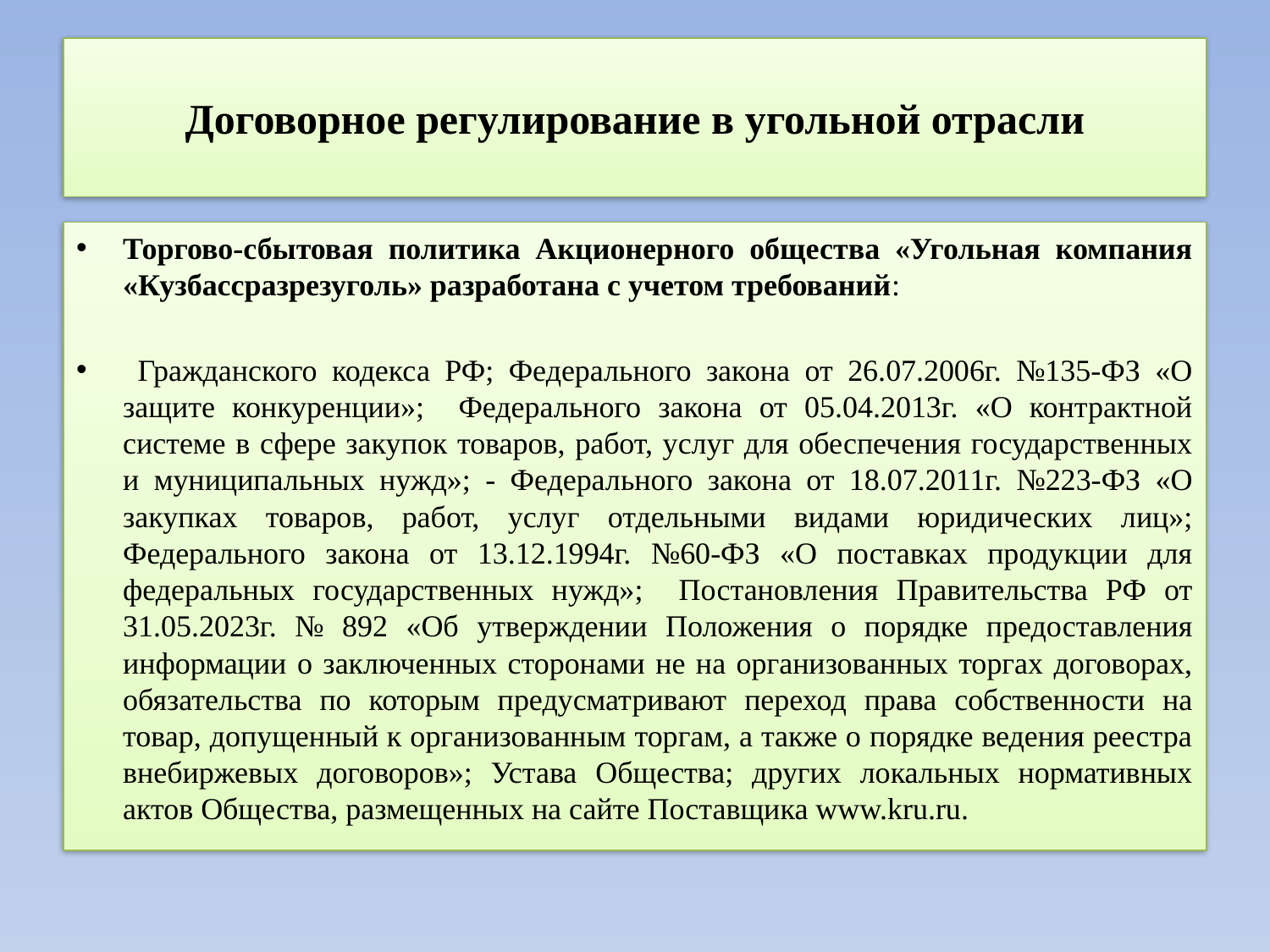

# Договорное регулирование в угольной отрасли
Торгово-сбытовая политика Акционерного общества «Угольная компания «Кузбассразрезуголь» разработана с учетом требований:

 Гражданского кодекса РФ; Федерального закона от 26.07.2006г. №135-ФЗ «О защите конкуренции»;  Федерального закона от 05.04.2013г. «О контрактной системе в сфере закупок товаров, работ, услуг для обеспечения государственных и муниципальных нужд»; - Федерального закона от 18.07.2011г. №223-ФЗ «О закупках товаров, работ, услуг отдельными видами юридических лиц»; Федерального закона от 13.12.1994г. №60-ФЗ «О поставках продукции для федеральных государственных нужд»;  Постановления Правительства РФ от 31.05.2023г. № 892 «Об утверждении Положения о порядке предоставления информации о заключенных сторонами не на организованных торгах договорах, обязательства по которым предусматривают переход права собственности на товар, допущенный к организованным торгам, а также о порядке ведения реестра внебиржевых договоров»; Устава Общества; других локальных нормативных актов Общества, размещенных на сайте Поставщика www.kru.ru.